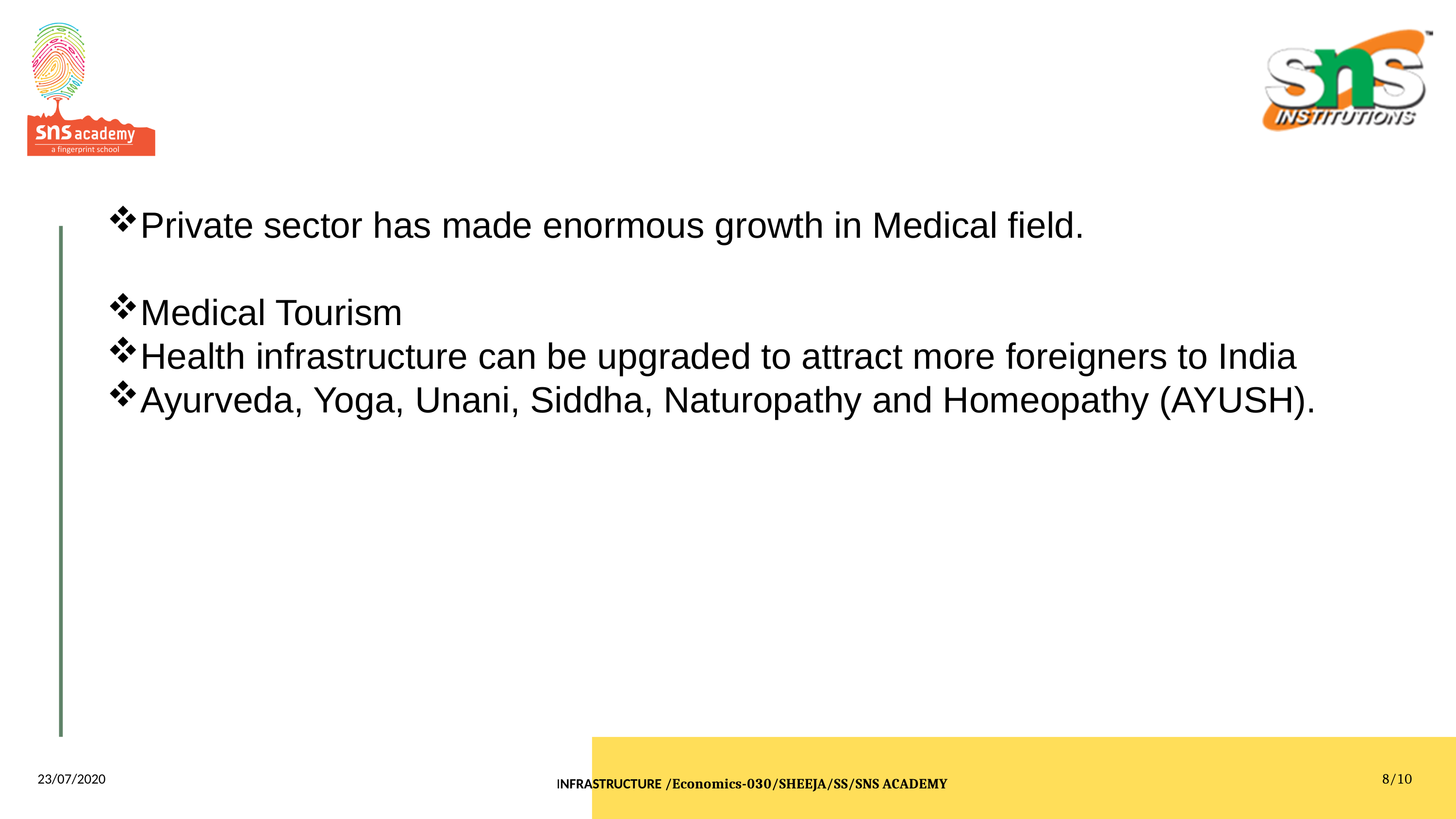

Private sector has made enormous growth in Medical field.

Medical Tourism
Health infrastructure can be upgraded to attract more foreigners to India
Ayurveda, Yoga, Unani, Siddha, Naturopathy and Homeopathy (AYUSH).

23/07/2020
8/10
INFRASTRUCTURE /Economics-030/SHEEJA/SS/SNS ACADEMY